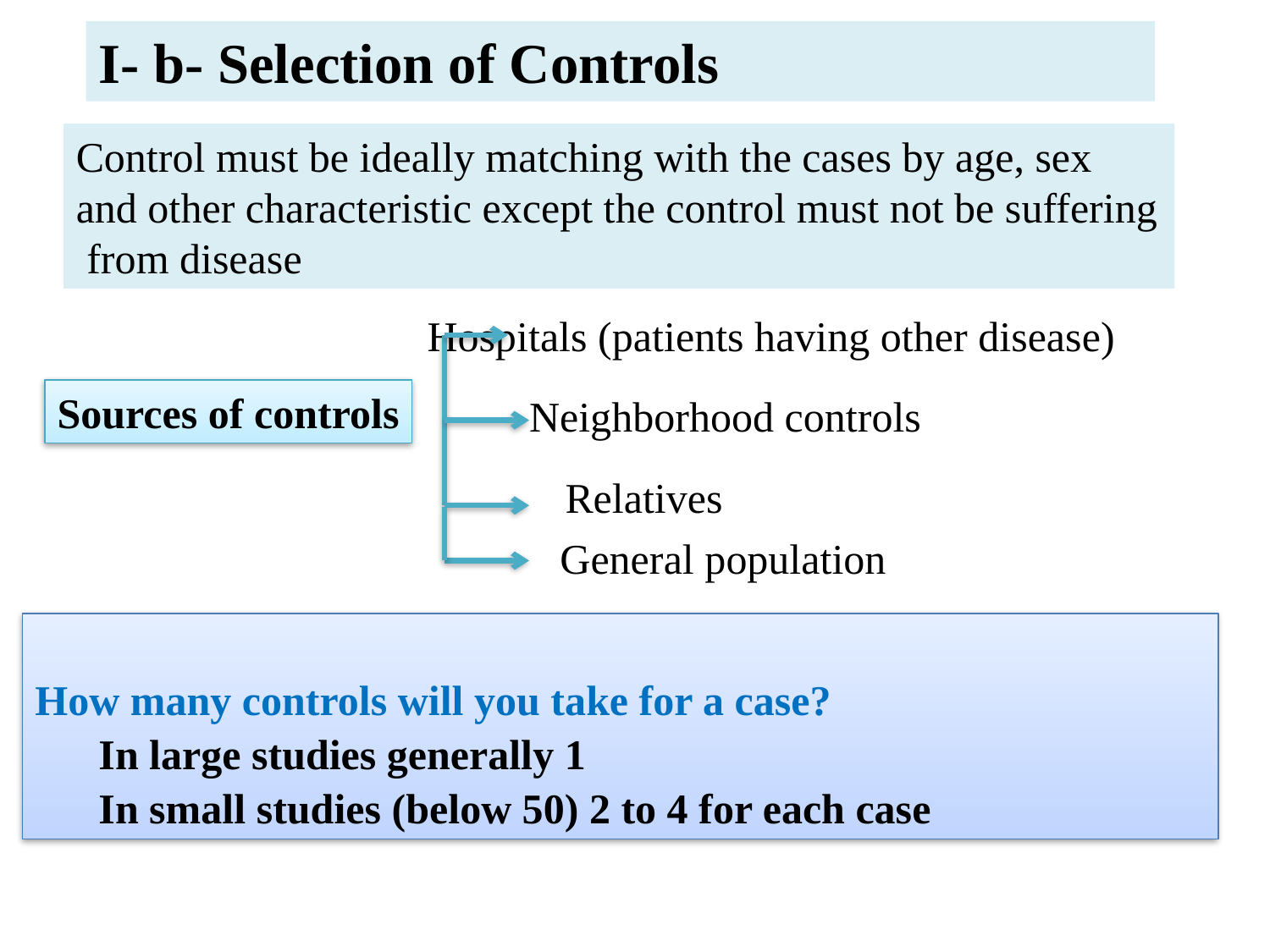

I- b- Selection of Controls
Control must be ideally matching with the cases by age, sex and other characteristic except the control must not be suffering from disease
         Hospitals (patients having other disease)
Sources of controls
         Neighborhood controls
Relatives
 General population

How many controls will you take for a case?
In large studies generally 1
In small studies (below 50) 2 to 4 for each case